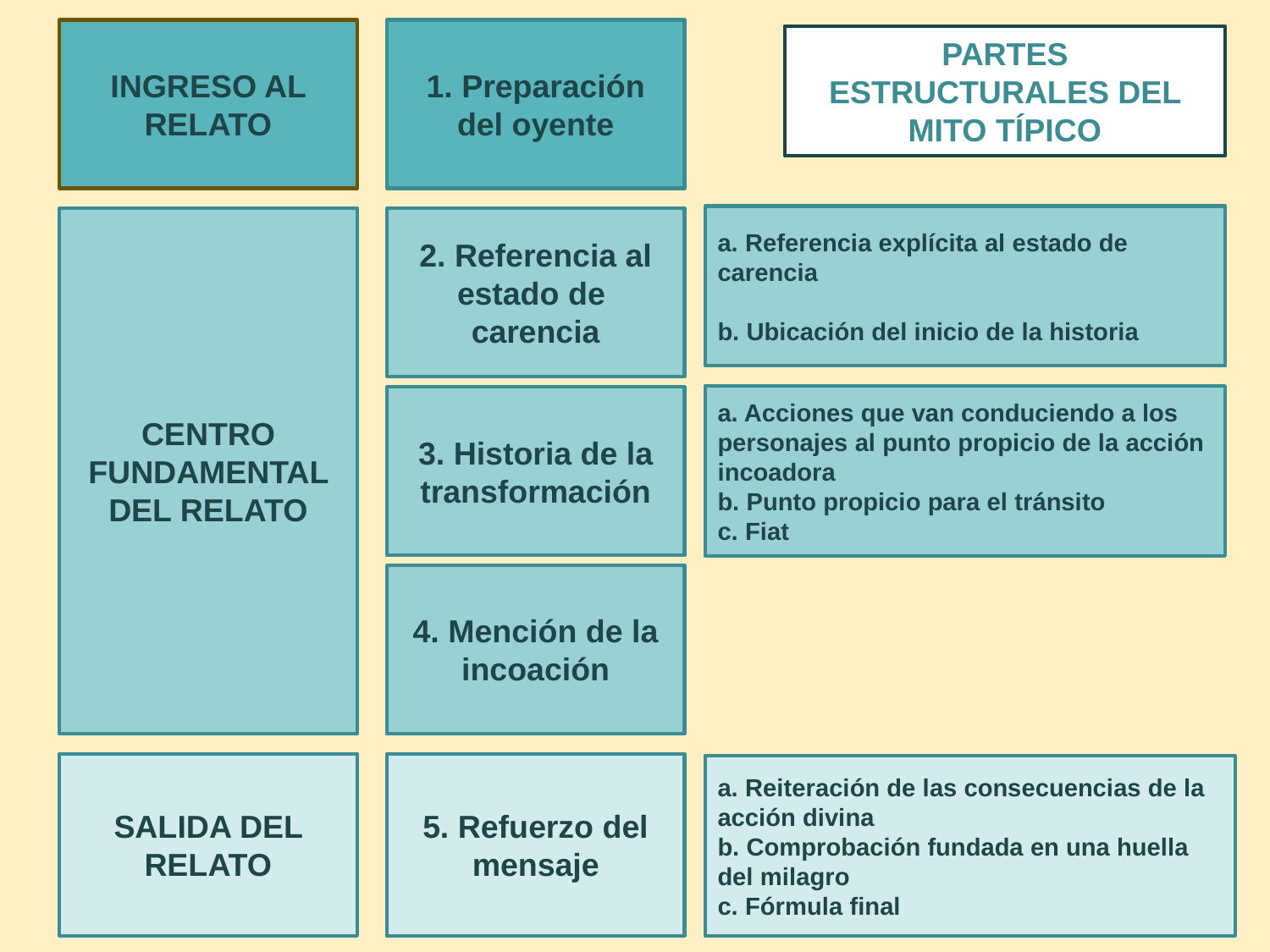

INGRESO AL RELATO
1. Preparación del oyente
PARTES ESTRUCTURALES DEL MITO TÍPICO

a. Referencia explícita al estado de carencia

b. Ubicación del inicio de la historia
CENTRO FUNDAMENTAL DEL RELATO
2. Referencia al estado de
carencia
a. Acciones que van conduciendo a los personajes al punto propicio de la acción incoadora
b. Punto propicio para el tránsito
c. Fiat
3. Historia de la transformación
4. Mención de la incoación
SALIDA DEL RELATO
5. Refuerzo del mensaje
a. Reiteración de las consecuencias de la acción divina
b. Comprobación fundada en una huella del milagro
c. Fórmula final